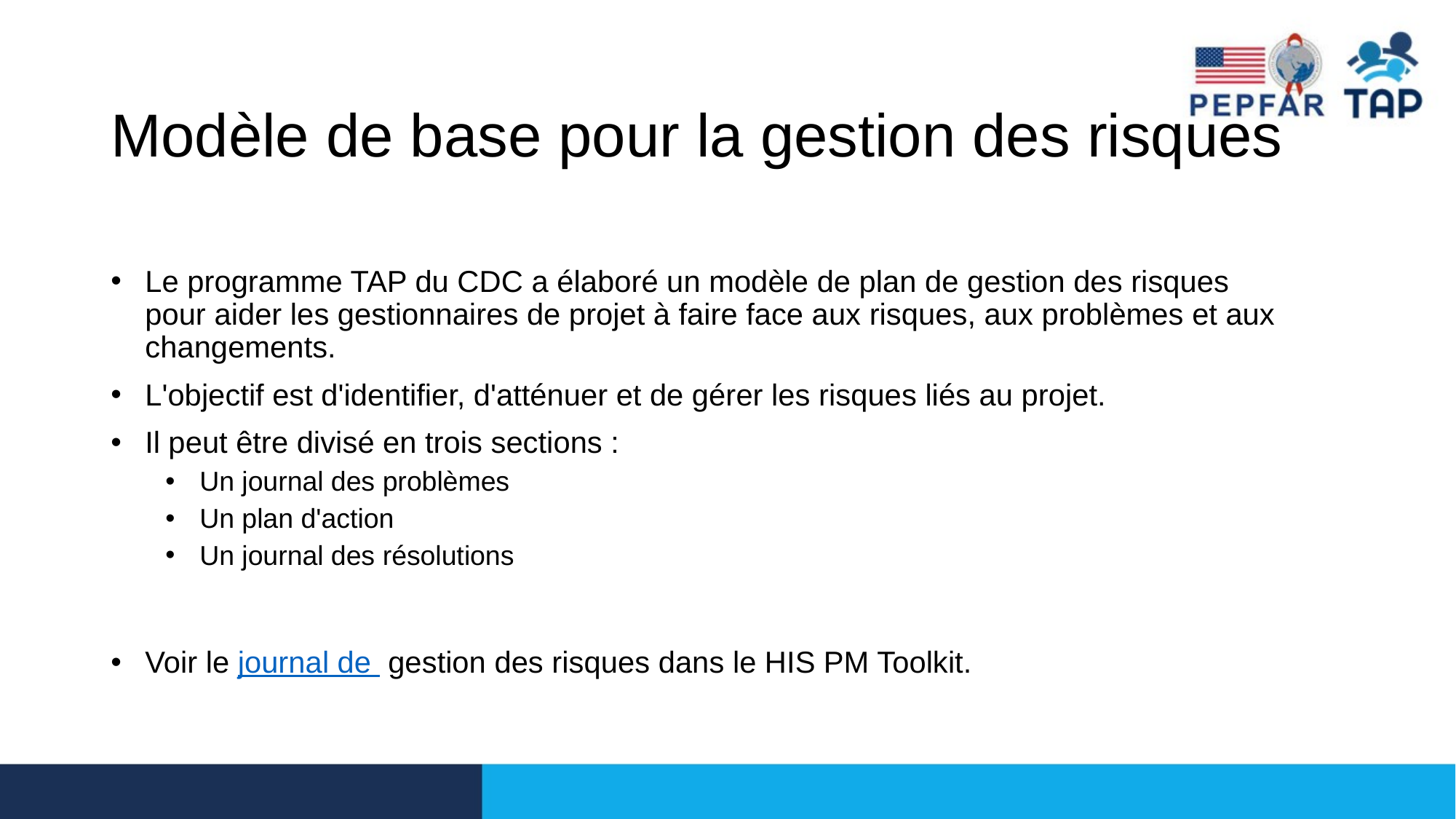

# Modèle de base pour la gestion des risques
Le programme TAP du CDC a élaboré un modèle de plan de gestion des risques pour aider les gestionnaires de projet à faire face aux risques, aux problèmes et aux changements.
L'objectif est d'identifier, d'atténuer et de gérer les risques liés au projet.
Il peut être divisé en trois sections :
Un journal des problèmes
Un plan d'action
Un journal des résolutions

Voir le journal de  gestion des risques dans le HIS PM Toolkit.